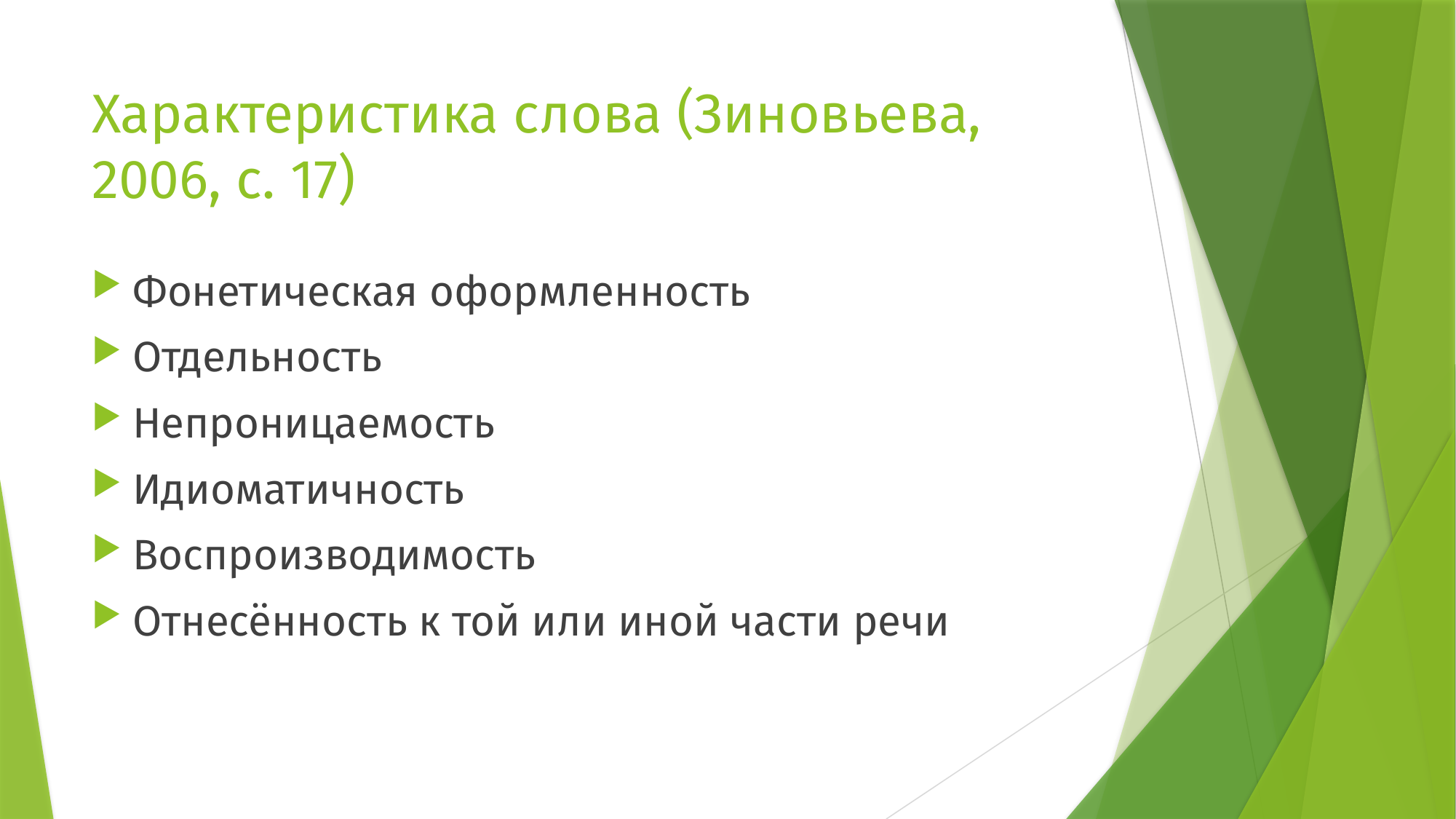

# Характеристика слова (Зиновьева, 2006, с. 17)
Фонетическая оформленность
Отдельность
Непроницаемость
Идиоматичность
Воспроизводимость
Отнесённость к той или иной части речи